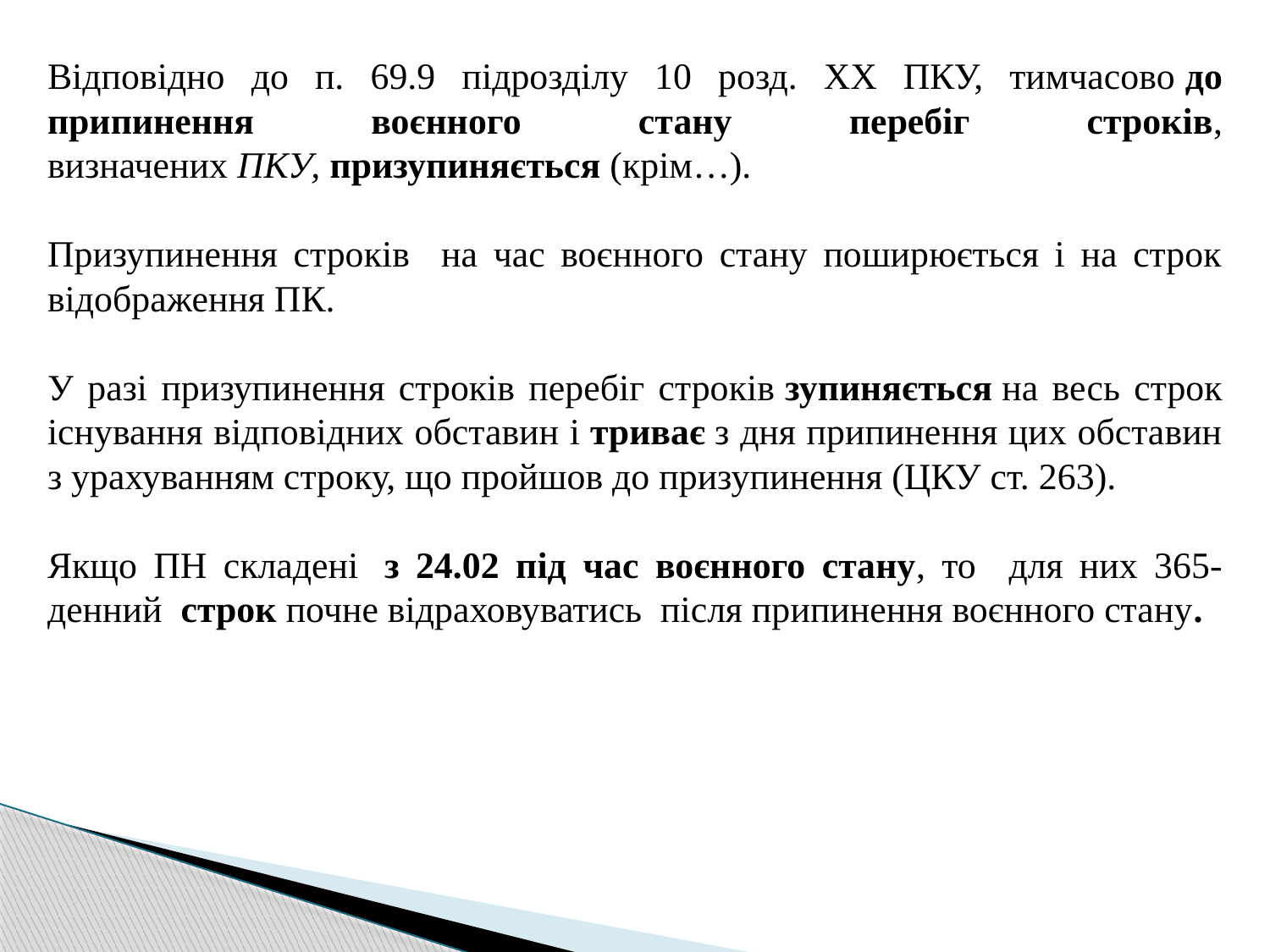

Відповідно до п. 69.9 підрозділу 10 розд. ХХ ПКУ, тимчасово до припинення воєнного стану перебіг строків, визначених ПКУ, призупиняється (крім…).

Призупинення строків  на час воєнного стану поширюється і на строк відображення ПК.

У разі призупинення строків перебіг строків зупиняється на весь строк існування відповідних обставин і триває з дня припинення цих обставин з урахуванням строку, що пройшов до призупинення (ЦКУ ст. 263).

Якщо ПН складені  з 24.02 під час воєнного стану, то  для них 365-денний  строк почне відраховуватись  після припинення воєнного стану.